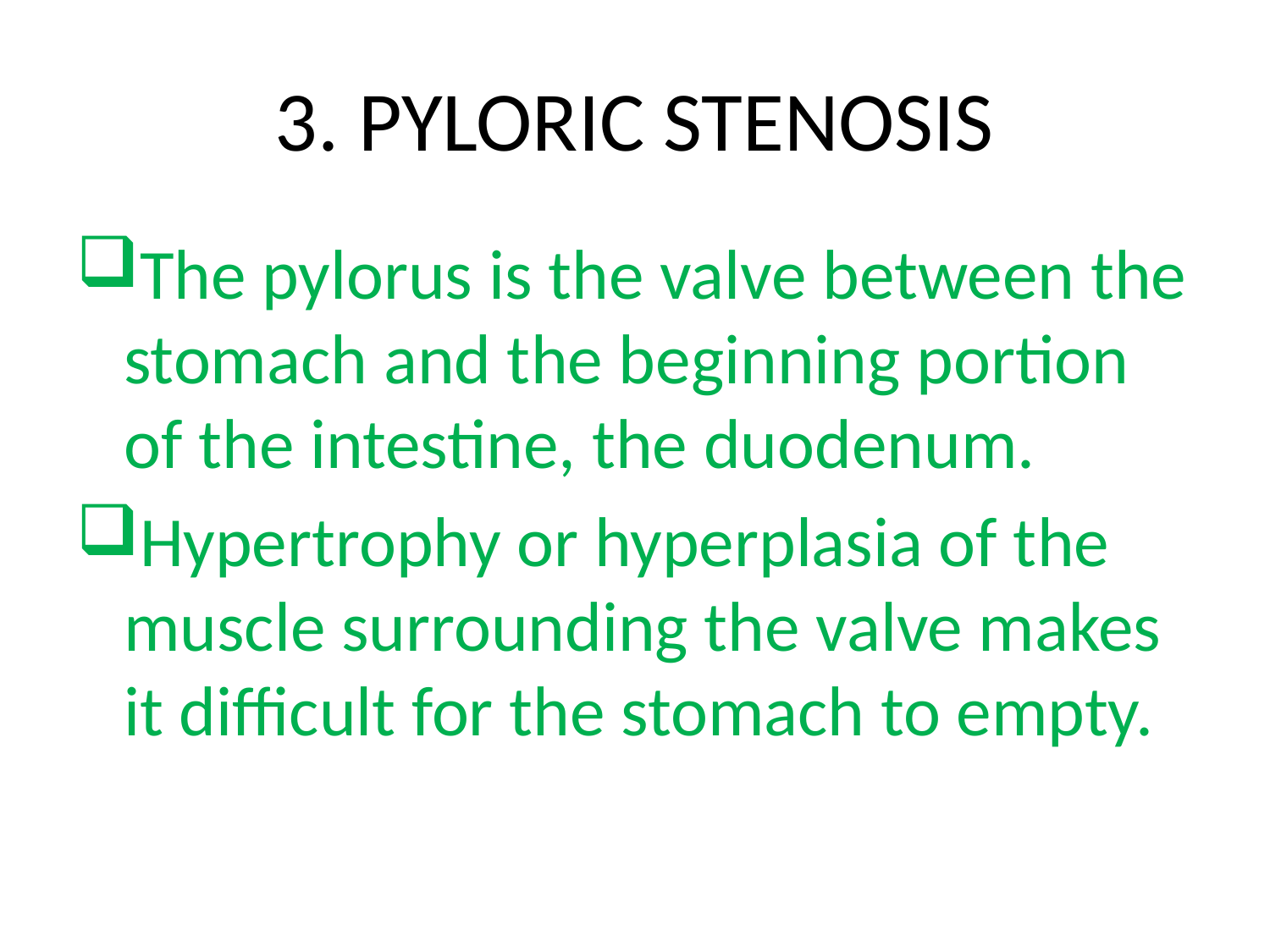

# 3. PYLORIC STENOSIS
The pylorus is the valve between the stomach and the beginning portion of the intestine, the duodenum.
Hypertrophy or hyperplasia of the muscle surrounding the valve makes it difficult for the stomach to empty.